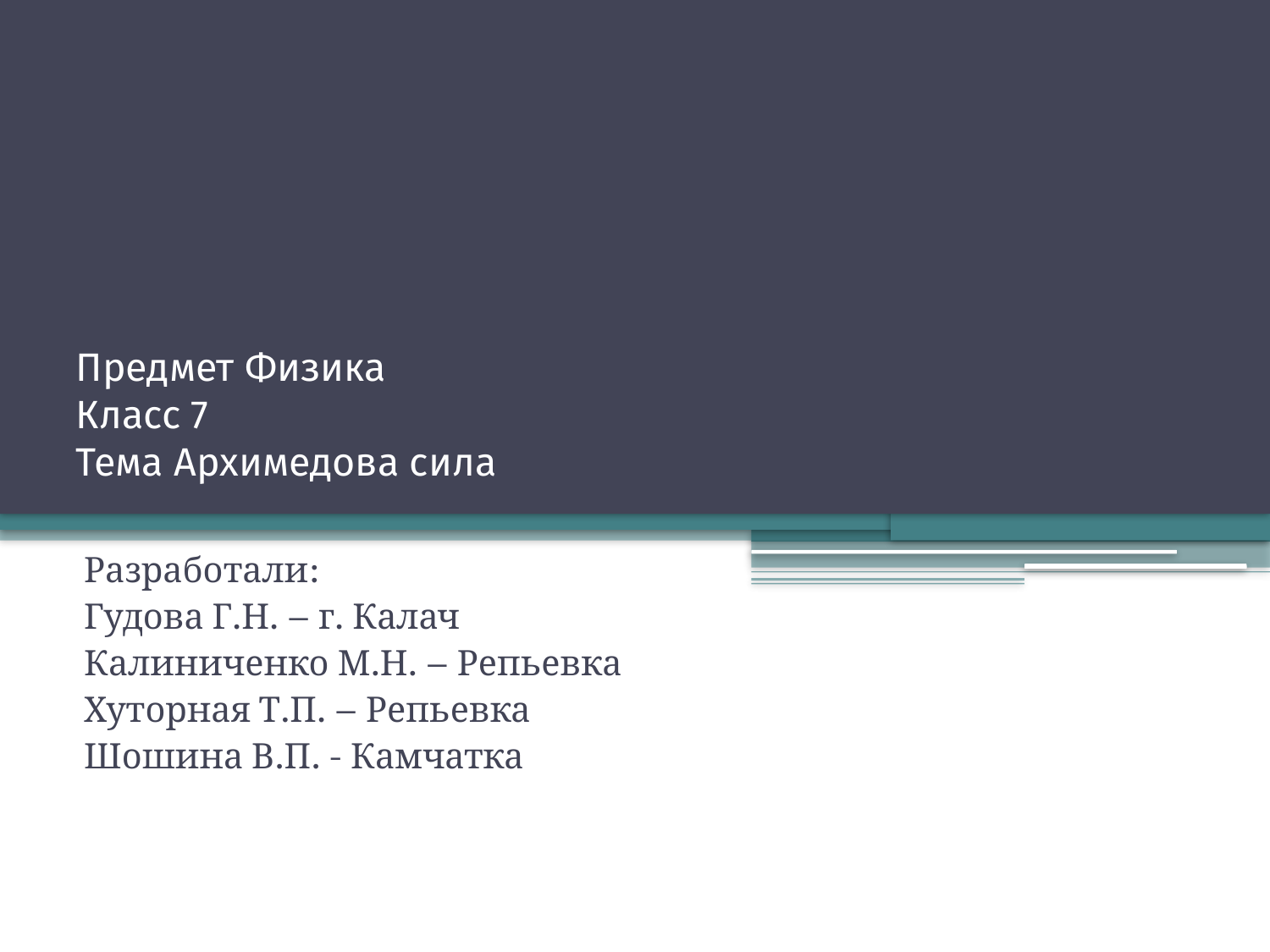

# Предмет Физика Класс 7 Тема Архимедова сила
Разработали:
Гудова Г.Н. – г. Калач
Калиниченко М.Н. – Репьевка
Хуторная Т.П. – Репьевка
Шошина В.П. - Камчатка